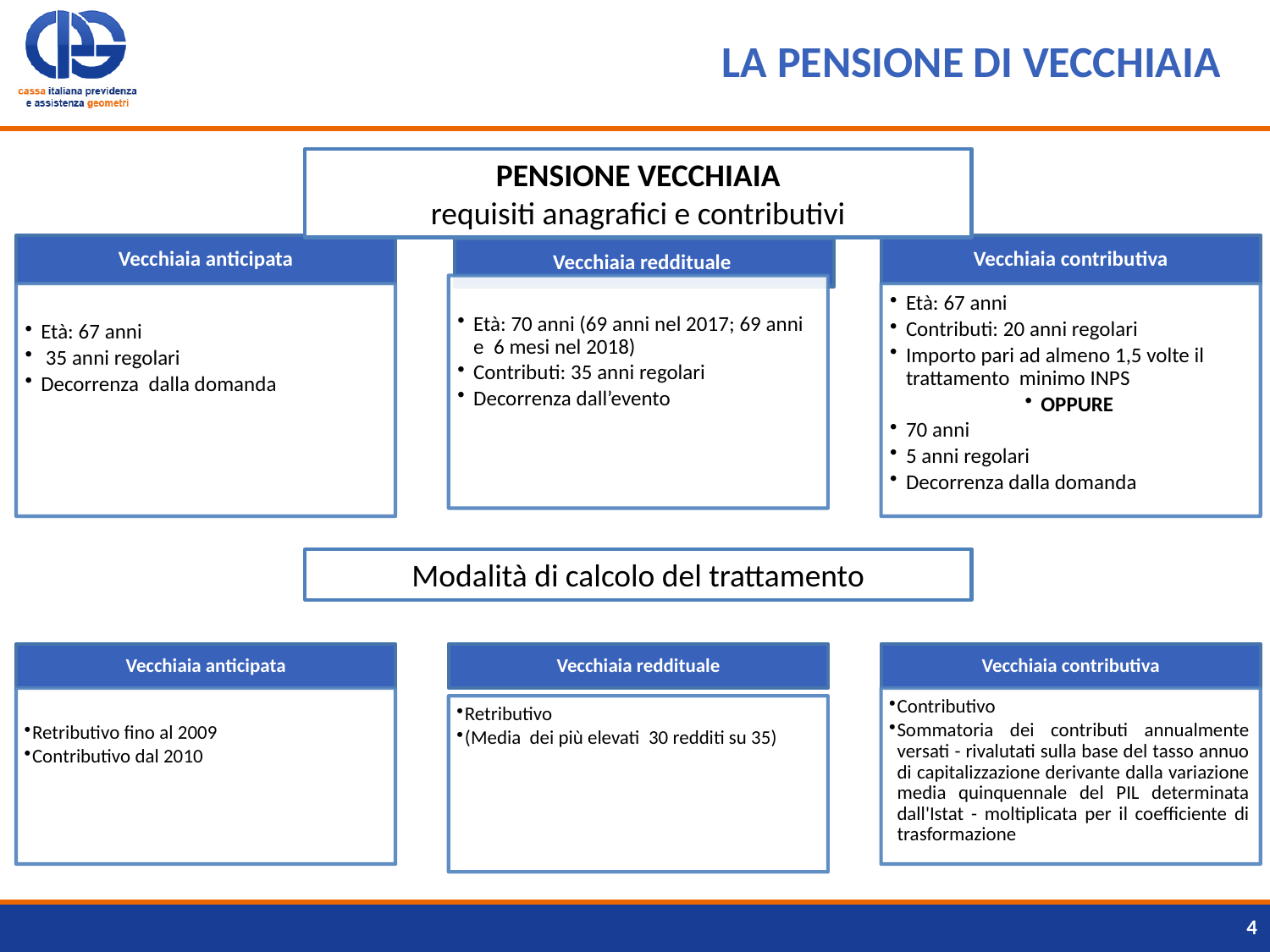

# LA PENSIONE DI VECCHIAILA PENSIONE DI VECCHIAIAA
PENSIONE VECCHIAIA
requisiti anagrafici e contributivi
Vecchiaia anticipata

Età: 67 anni
 35 anni regolari
Decorrenza  dalla domanda
Vecchiaia reddituale

Età: 70 anni (69 anni nel 2017; 69 anni e  6 mesi nel 2018)
Contributi: 35 anni regolari
Decorrenza dall’evento
Vecchiaia contributiva
Età: 67 anni
Contributi: 20 anni regolari
Importo pari ad almeno 1,5 volte il trattamento  minimo INPS
OPPURE
70 anni
5 anni regolari
Decorrenza dalla domanda
Modalità di calcolo del trattamento
Vecchiaia anticipata

Retributivo fino al 2009
Contributivo dal 2010

Vecchiaia reddituale
Retributivo
(Media  dei più elevati  30 redditi su 35)

Vecchiaia contributiva
Contributivo
Sommatoria dei contributi annualmente versati - rivalutati sulla base del tasso annuo di capitalizzazione derivante dalla variazione media quinquennale del PIL determinata dall'Istat - moltiplicata per il coefficiente di trasformazione
4